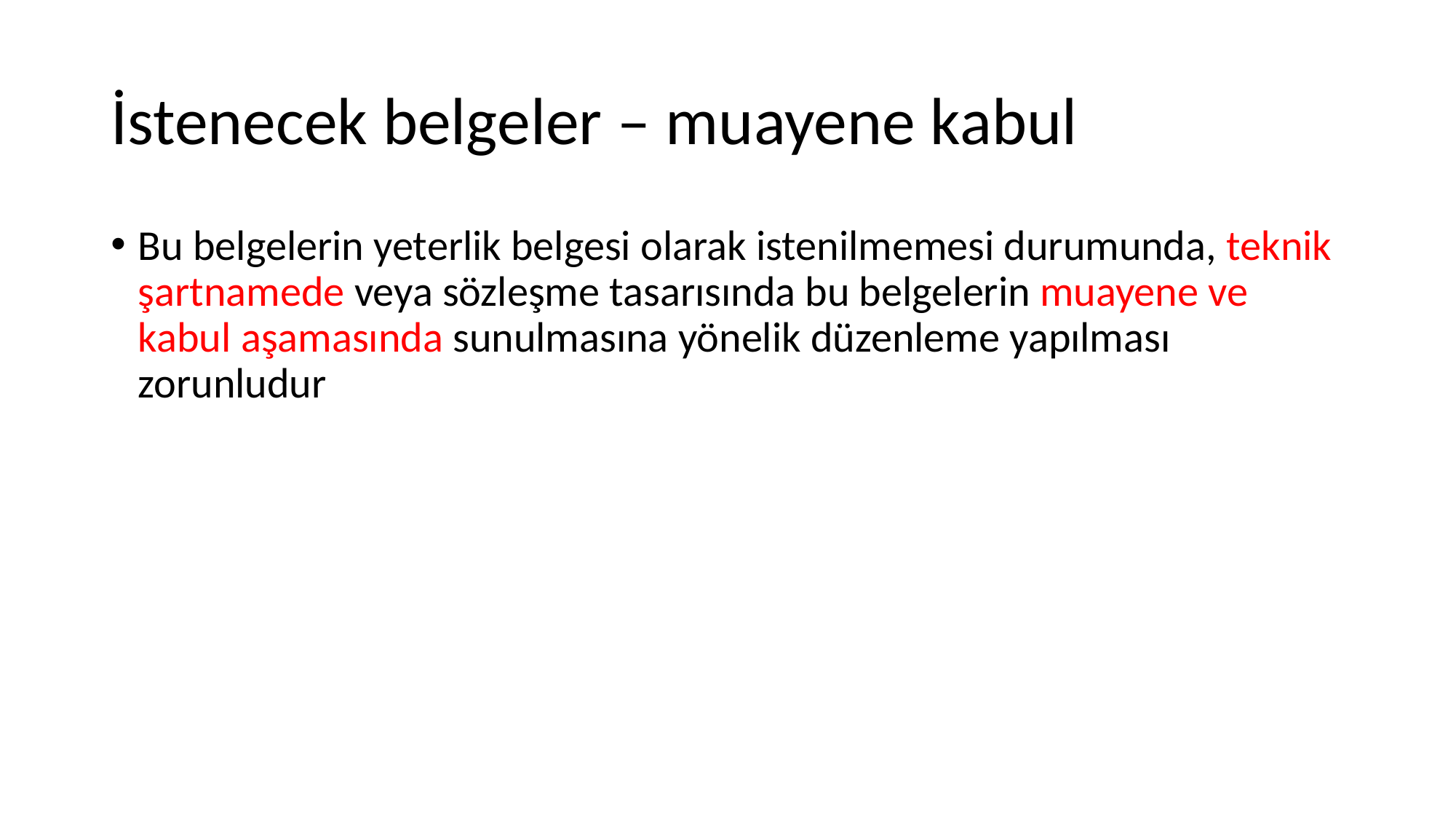

# İstenecek belgeler – muayene kabul
Bu belgelerin yeterlik belgesi olarak istenilmemesi durumunda, teknik şartnamede veya sözleşme tasarısında bu belgelerin muayene ve kabul aşamasında sunulmasına yönelik düzenleme yapılması zorunludur